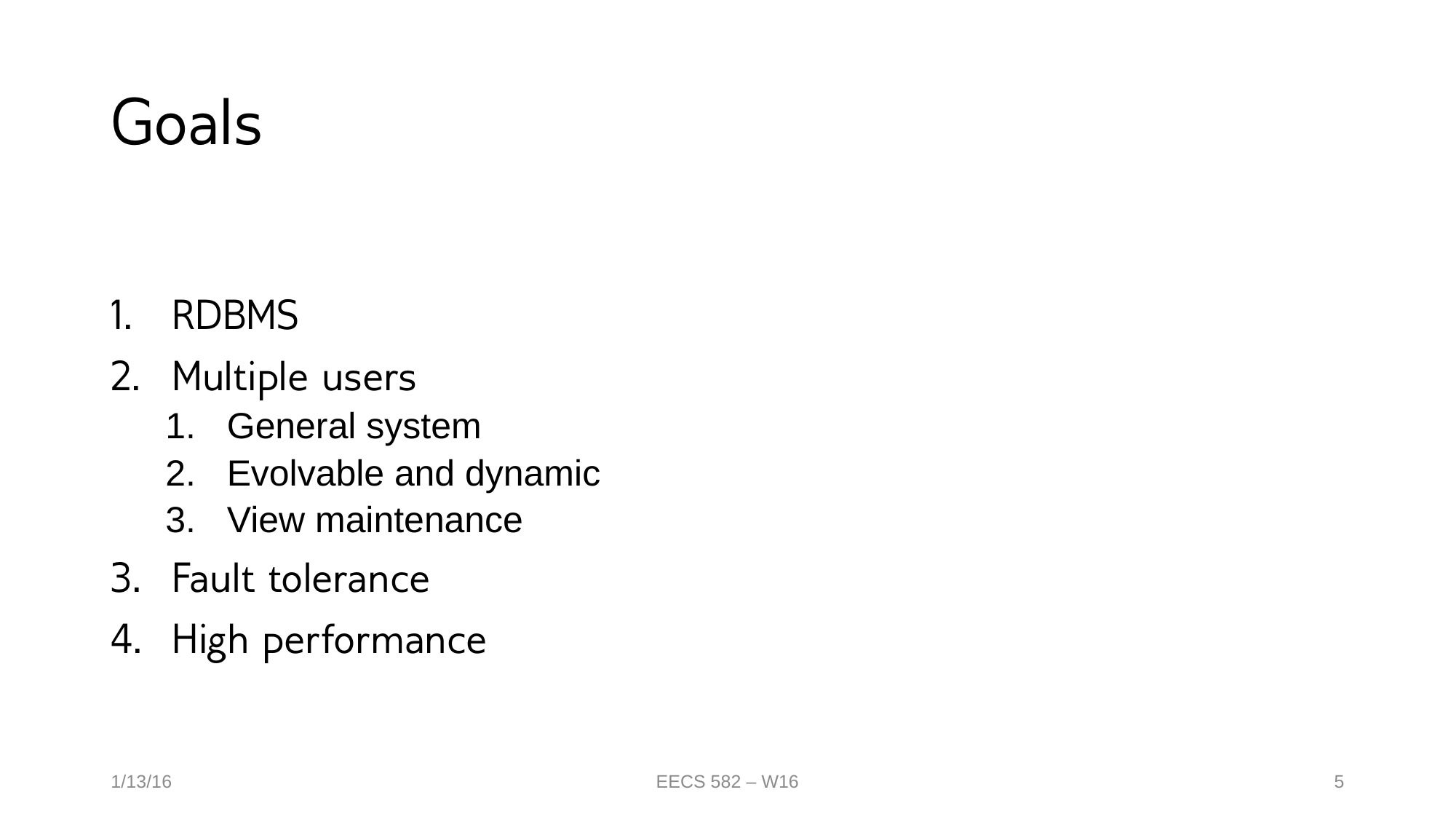

# Goals
RDBMS
Multiple users
General system
Evolvable and dynamic
View maintenance
Fault tolerance
High performance
1/13/16
EECS 582 – W16
5